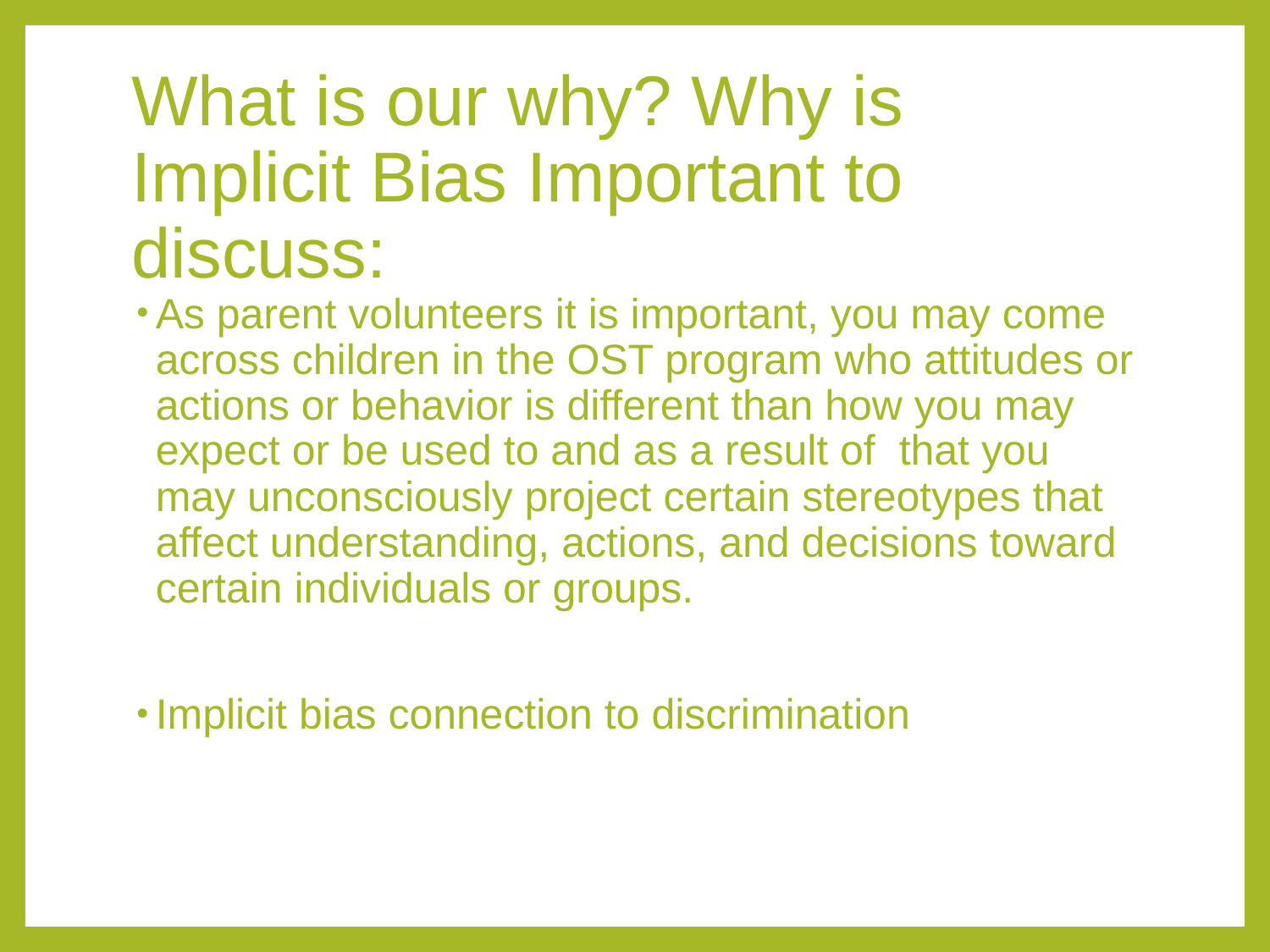

# What is our why? Why is Implicit Bias Important to discuss:
As parent volunteers it is important, you may come across children in the OST program who attitudes or actions or behavior is different than how you may expect or be used to and as a result of  that you may unconsciously project certain stereotypes that affect understanding, actions, and decisions toward certain individuals or groups.

Implicit bias connection to discrimination